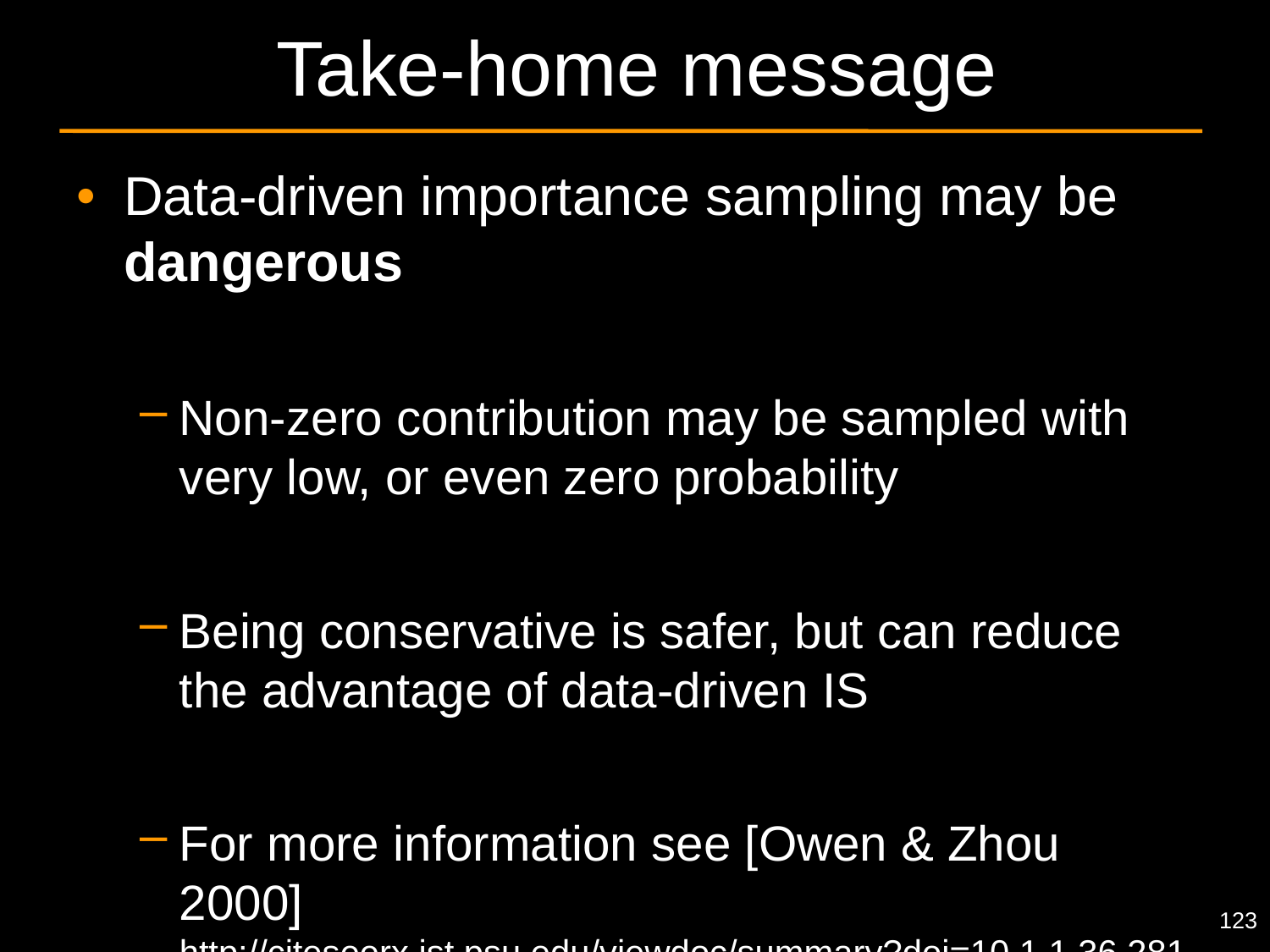

# Take-home message
Data-driven importance sampling may be dangerous

Non-zero contribution may be sampled with very low, or even zero probability

Being conservative is safer, but can reduce the advantage of data-driven IS

For more information see [Owen & Zhou 2000] http://citeseerx.ist.psu.edu/viewdoc/summary?doi=10.1.1.36.2813
123